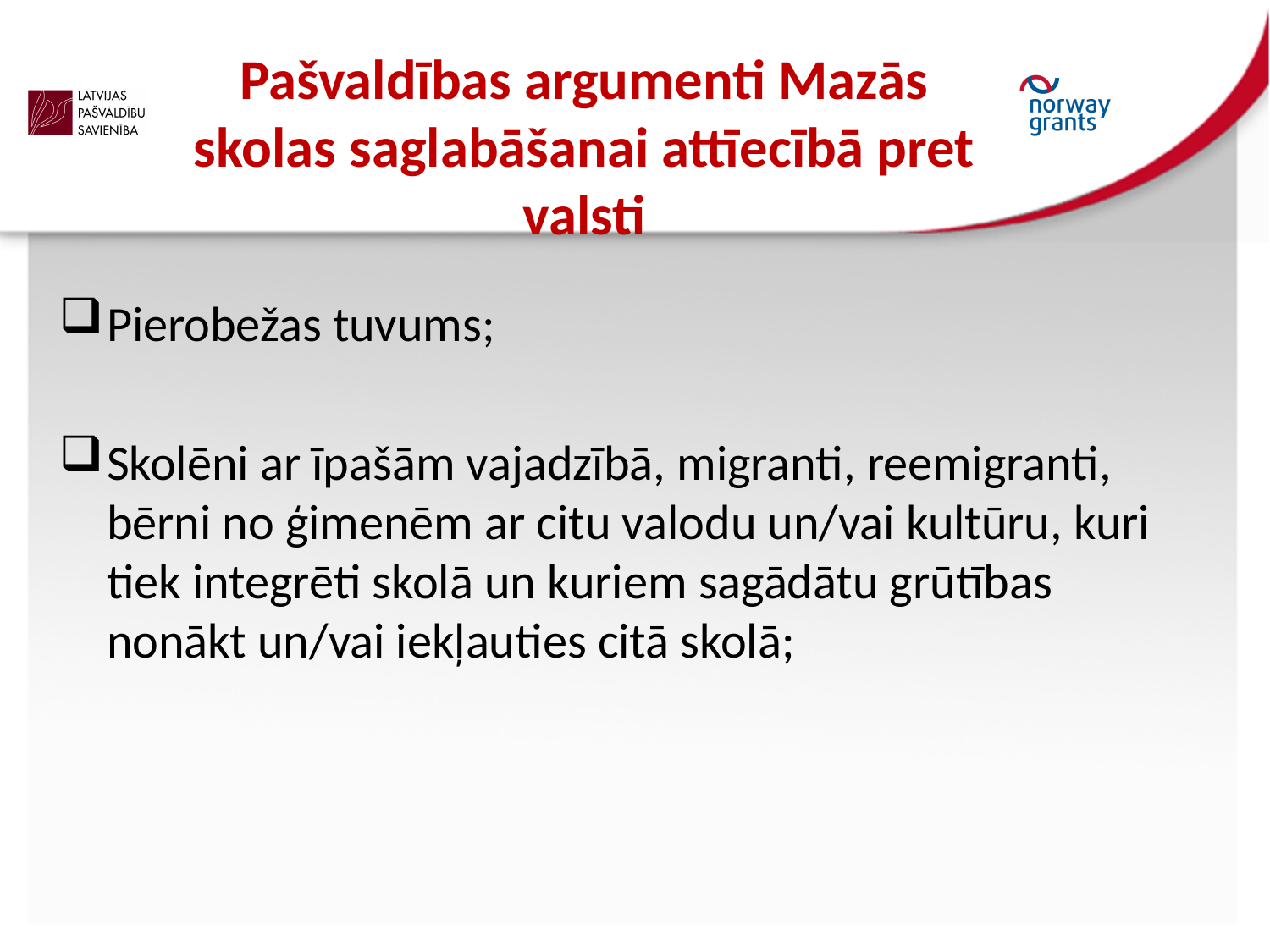

# Pašvaldības argumenti Mazās skolas saglabāšanai attīecībā pret valsti
Pierobežas tuvums;

Skolēni ar īpašām vajadzībā, migranti, reemigranti, bērni no ģimenēm ar citu valodu un/vai kultūru, kuri tiek integrēti skolā un kuriem sagādātu grūtības nonākt un/vai iekļauties citā skolā;